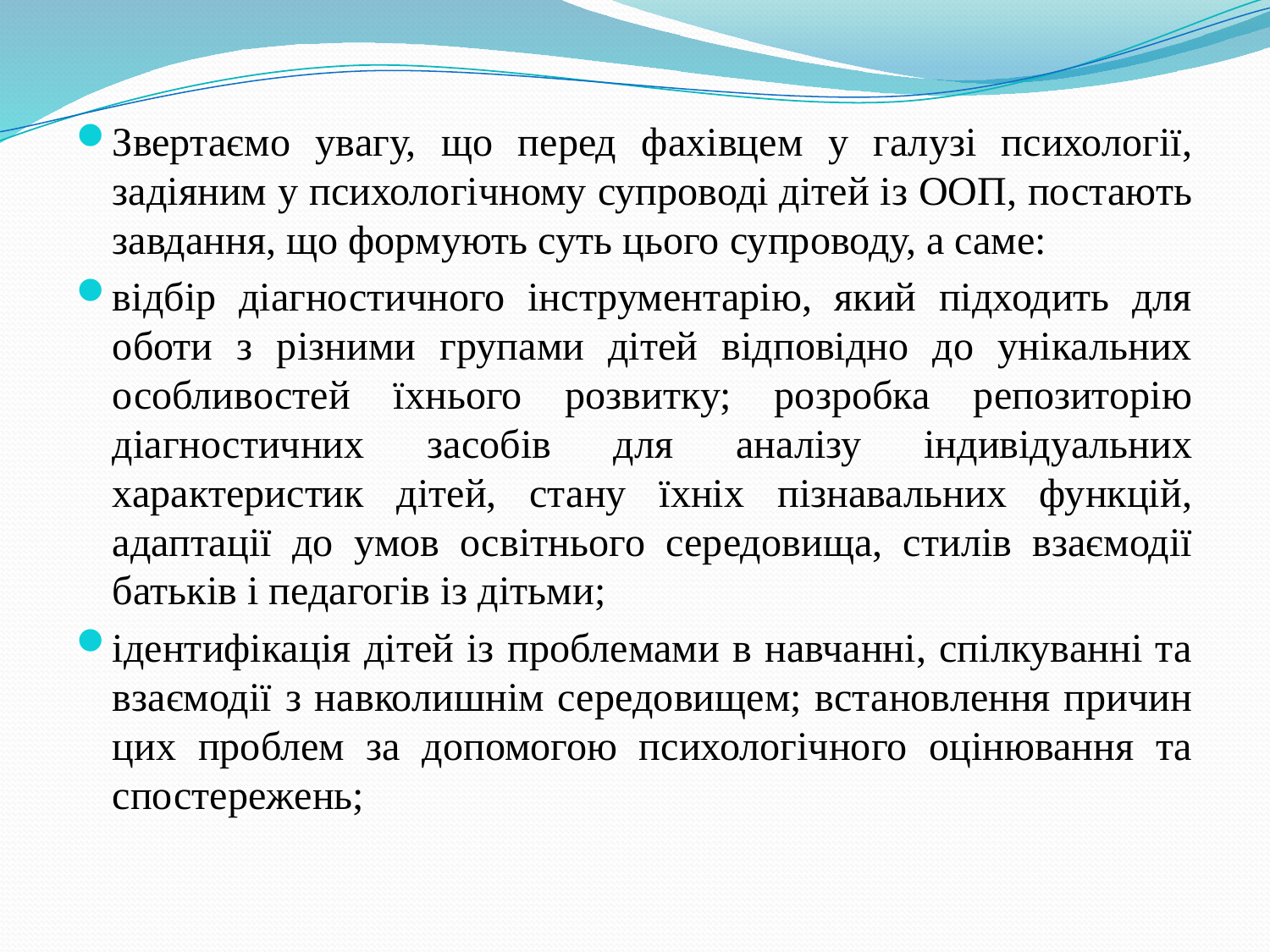

#
Звертаємо увагу, що перед фахівцем у галузі психології, задіяним у психологічному супроводі дітей із ООП, постають завдання, що формують суть цього супроводу, а саме:
відбір діагностичного інструментарію, який підходить для оботи з різними групами дітей відповідно до унікальних особливостей їхнього розвитку; розробка репозиторію діагностичних засобів для аналізу індивідуальних характеристик дітей, стану їхніх пізнавальних функцій, адаптації до умов освітнього середовища, стилів взаємодії батьків і педагогів із дітьми;
ідентифікація дітей із проблемами в навчанні, спілкуванні та взаємодії з навколишнім середовищем; встановлення причин цих проблем за допомогою психологічного оцінювання та спостережень;